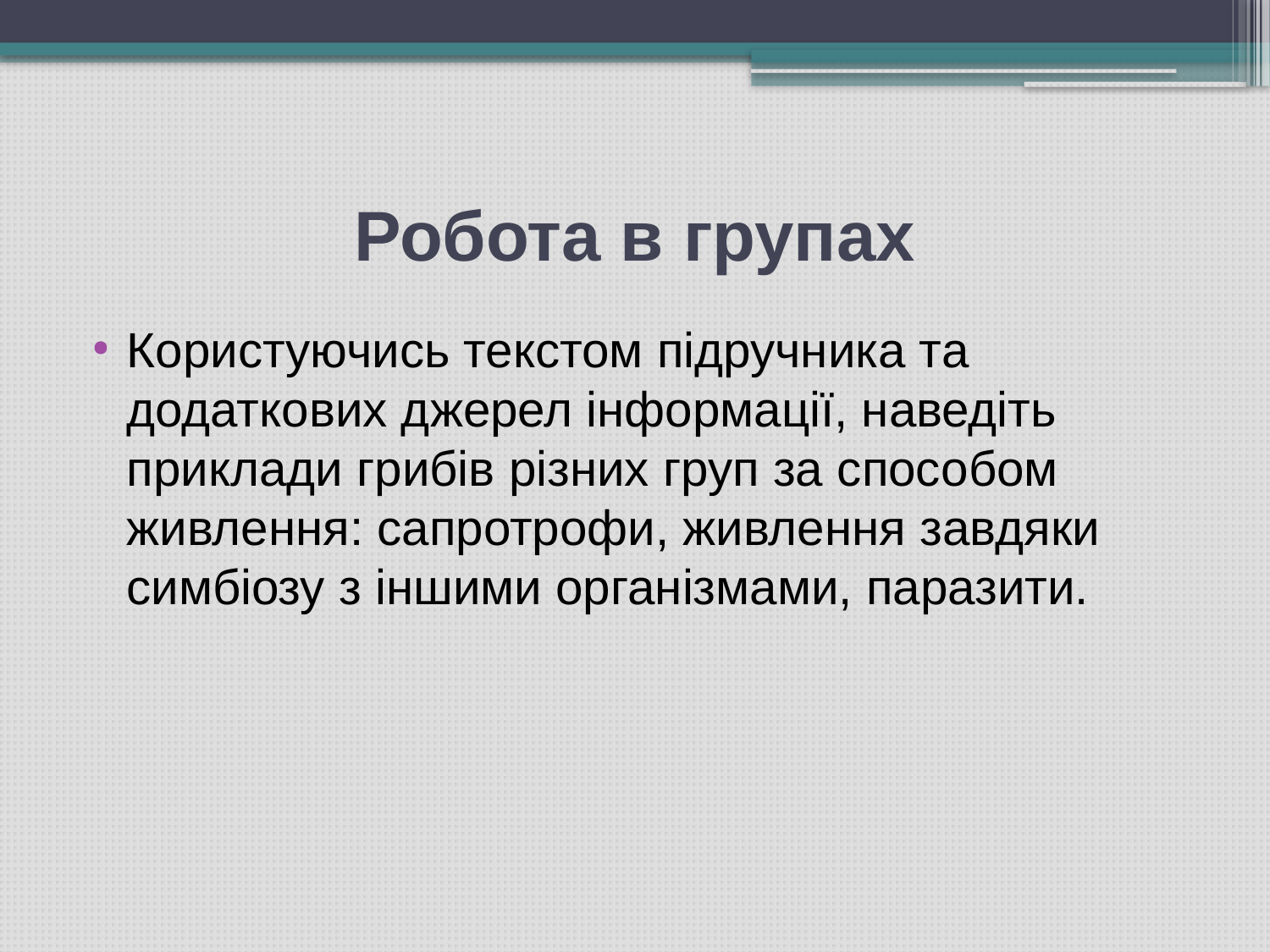

# Робота в групах
Користуючись текстом підручника та додаткових джерел інформації, наведіть приклади грибів різних груп за способом живлення: сапротрофи, живлення завдяки симбіозу з іншими організмами, паразити.